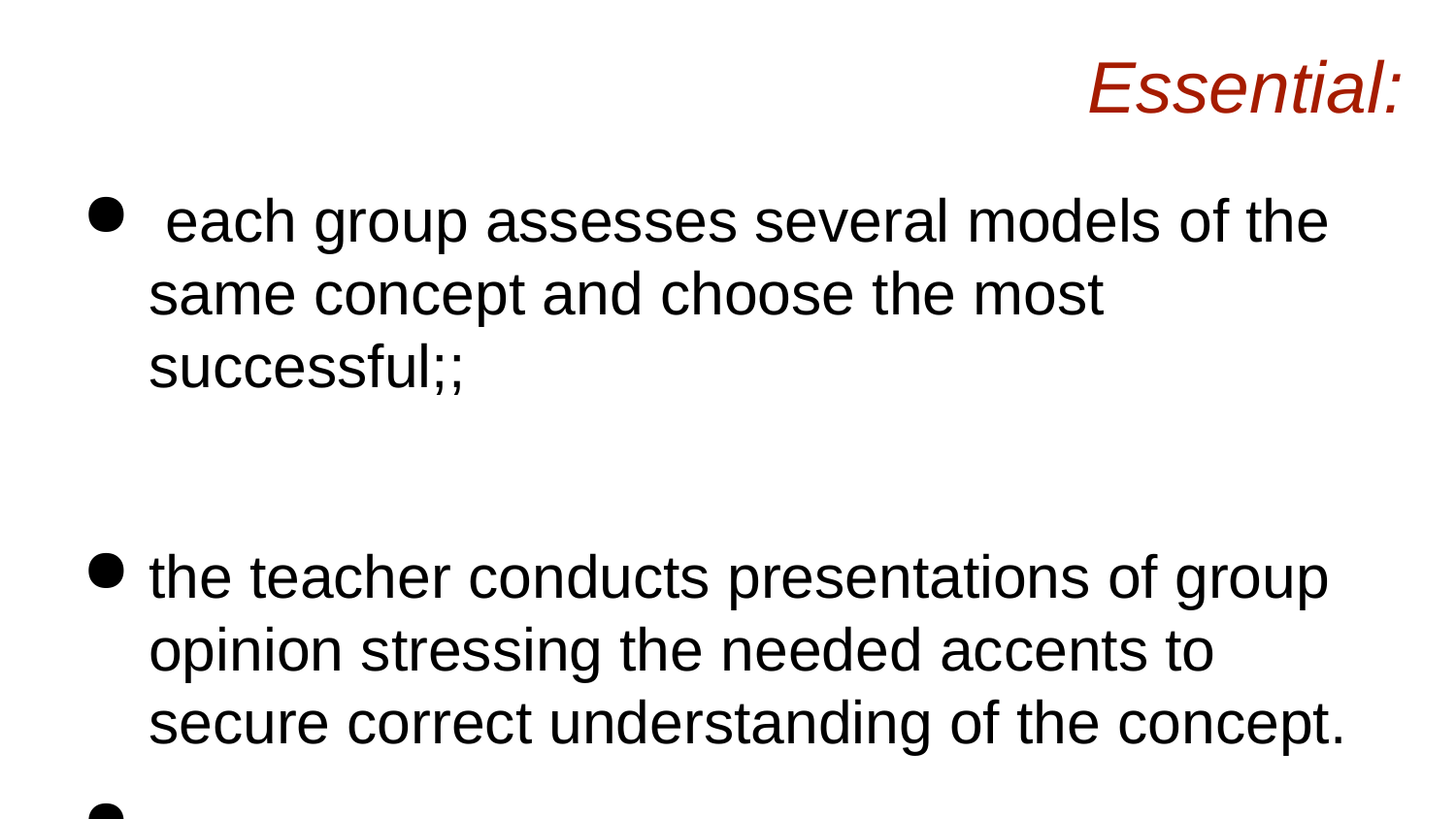

# Essential:
 each group assesses several models of the same concept and choose the most successful;;

the teacher conducts presentations of group opinion stressing the needed accents to secure correct understanding of the concept.
.